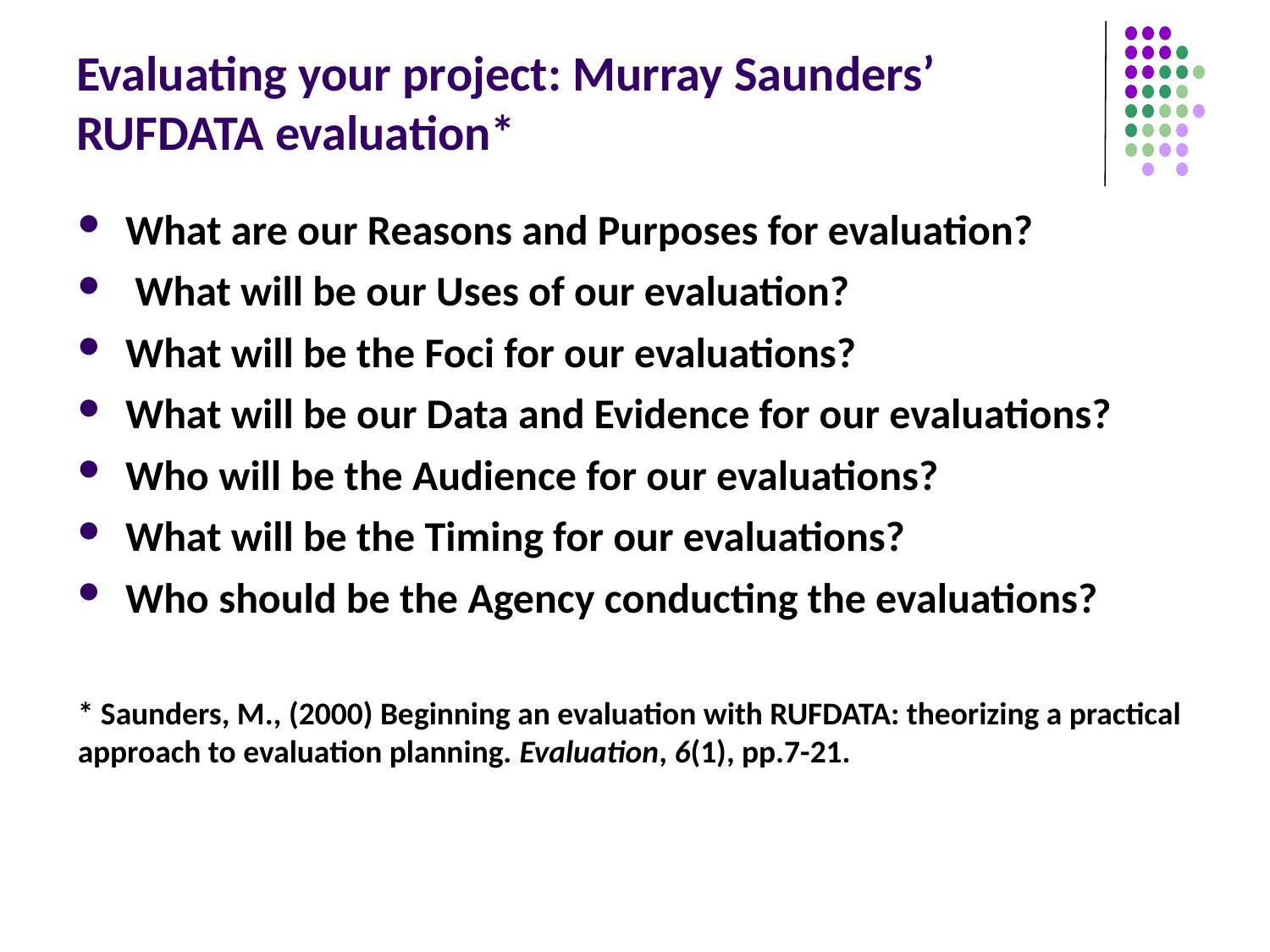

# Evaluating your project: Murray Saunders’ RUFDATA evaluation*
What are our Reasons and Purposes for evaluation?
 What will be our Uses of our evaluation?
What will be the Foci for our evaluations?
What will be our Data and Evidence for our evaluations?
Who will be the Audience for our evaluations?
What will be the Timing for our evaluations?
Who should be the Agency conducting the evaluations?

* Saunders, M., (2000) Beginning an evaluation with RUFDATA: theorizing a practical approach to evaluation planning. Evaluation, 6(1), pp.7-21.